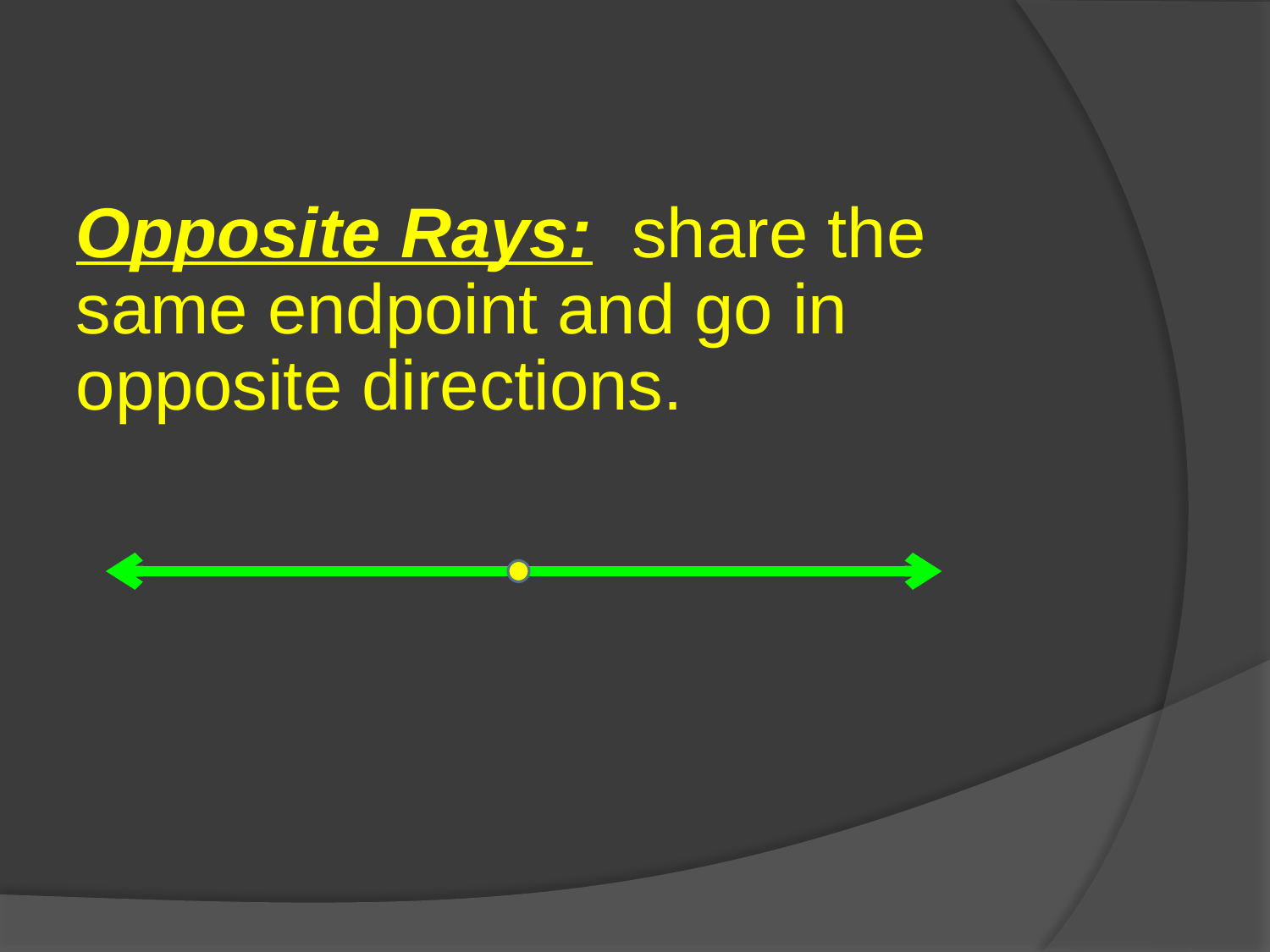

Opposite Rays:  share the same endpoint and go in opposite directions.